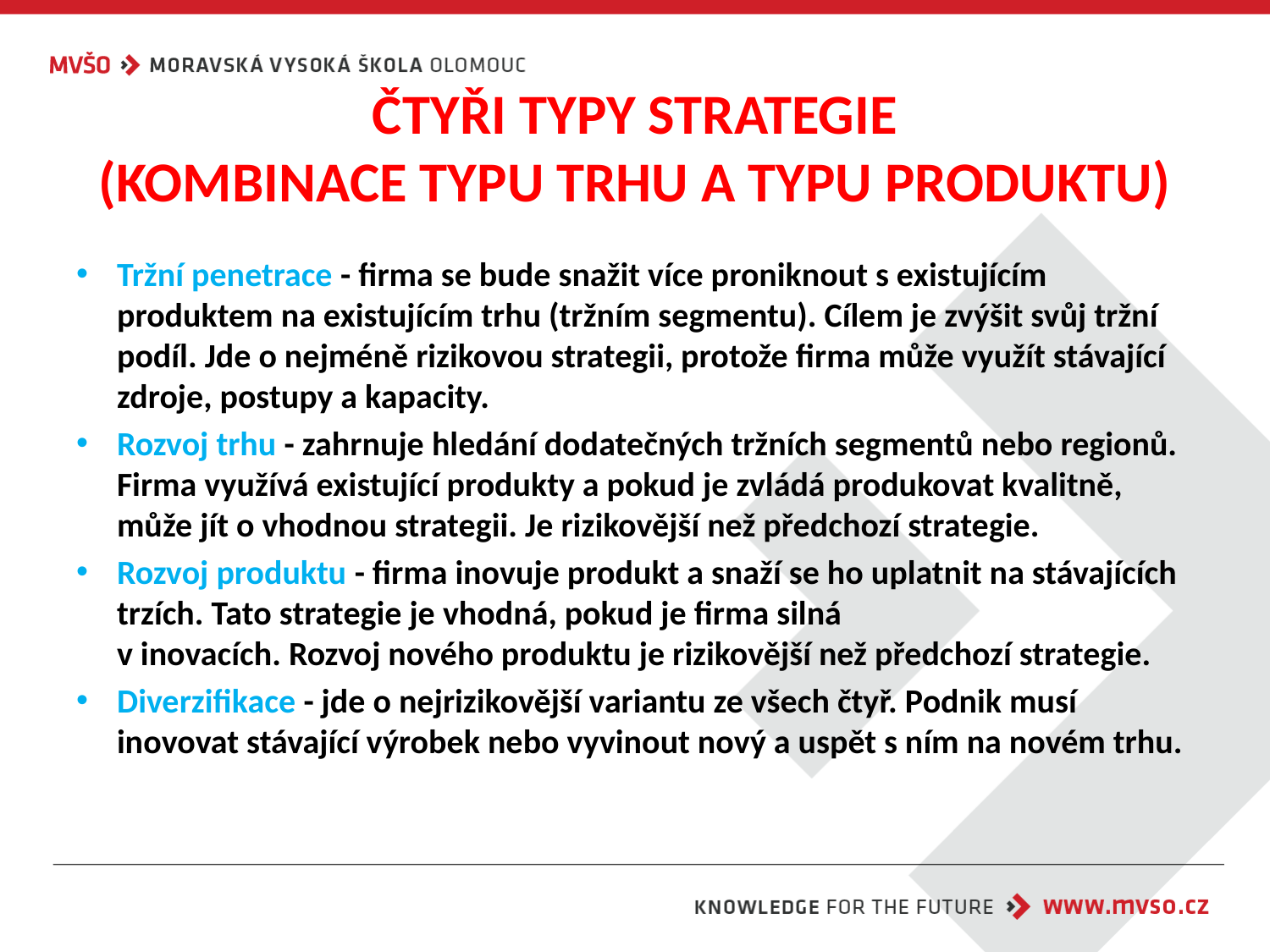

# ČTYŘI TYPY STRATEGIE (KOMBINACE TYPU TRHU A TYPU PRODUKTU)
Tržní penetrace - firma se bude snažit více proniknout s existujícím produktem na existujícím trhu (tržním segmentu). Cílem je zvýšit svůj tržní podíl. Jde o nejméně rizikovou strategii, protože firma může využít stávající zdroje, postupy a kapacity.
Rozvoj trhu - zahrnuje hledání dodatečných tržních segmentů nebo regionů. Firma využívá existující produkty a pokud je zvládá produkovat kvalitně, může jít o vhodnou strategii. Je rizikovější než předchozí strategie.
Rozvoj produktu - firma inovuje produkt a snaží se ho uplatnit na stávajících trzích. Tato strategie je vhodná, pokud je firma silná
v inovacích. Rozvoj nového produktu je rizikovější než předchozí strategie.
Diverzifikace - jde o nejrizikovější variantu ze všech čtyř. Podnik musí inovovat stávající výrobek nebo vyvinout nový a uspět s ním na novém trhu.